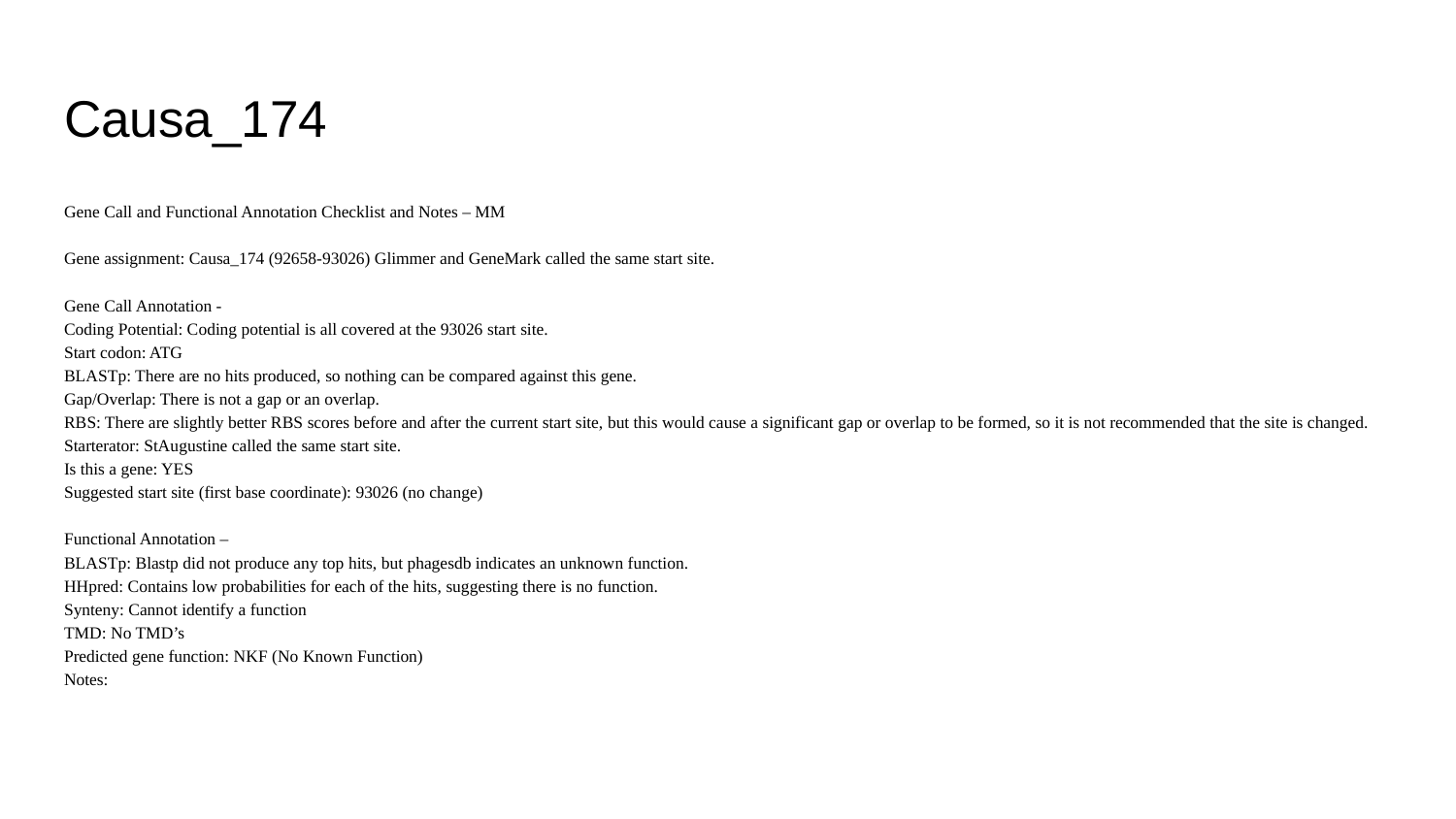

# Causa_174
Gene Call and Functional Annotation Checklist and Notes – MM

Gene assignment: Causa_174 (92658-93026) Glimmer and GeneMark called the same start site.

Gene Call Annotation -
Coding Potential: Coding potential is all covered at the 93026 start site.
Start codon: ATG
BLASTp: There are no hits produced, so nothing can be compared against this gene.
Gap/Overlap: There is not a gap or an overlap.
RBS: There are slightly better RBS scores before and after the current start site, but this would cause a significant gap or overlap to be formed, so it is not recommended that the site is changed.
Starterator: StAugustine called the same start site.
Is this a gene: YES
Suggested start site (first base coordinate): 93026 (no change)

Functional Annotation –
BLASTp: Blastp did not produce any top hits, but phagesdb indicates an unknown function.
HHpred: Contains low probabilities for each of the hits, suggesting there is no function.
Synteny: Cannot identify a function
TMD: No TMD’s
Predicted gene function: NKF (No Known Function)
Notes: